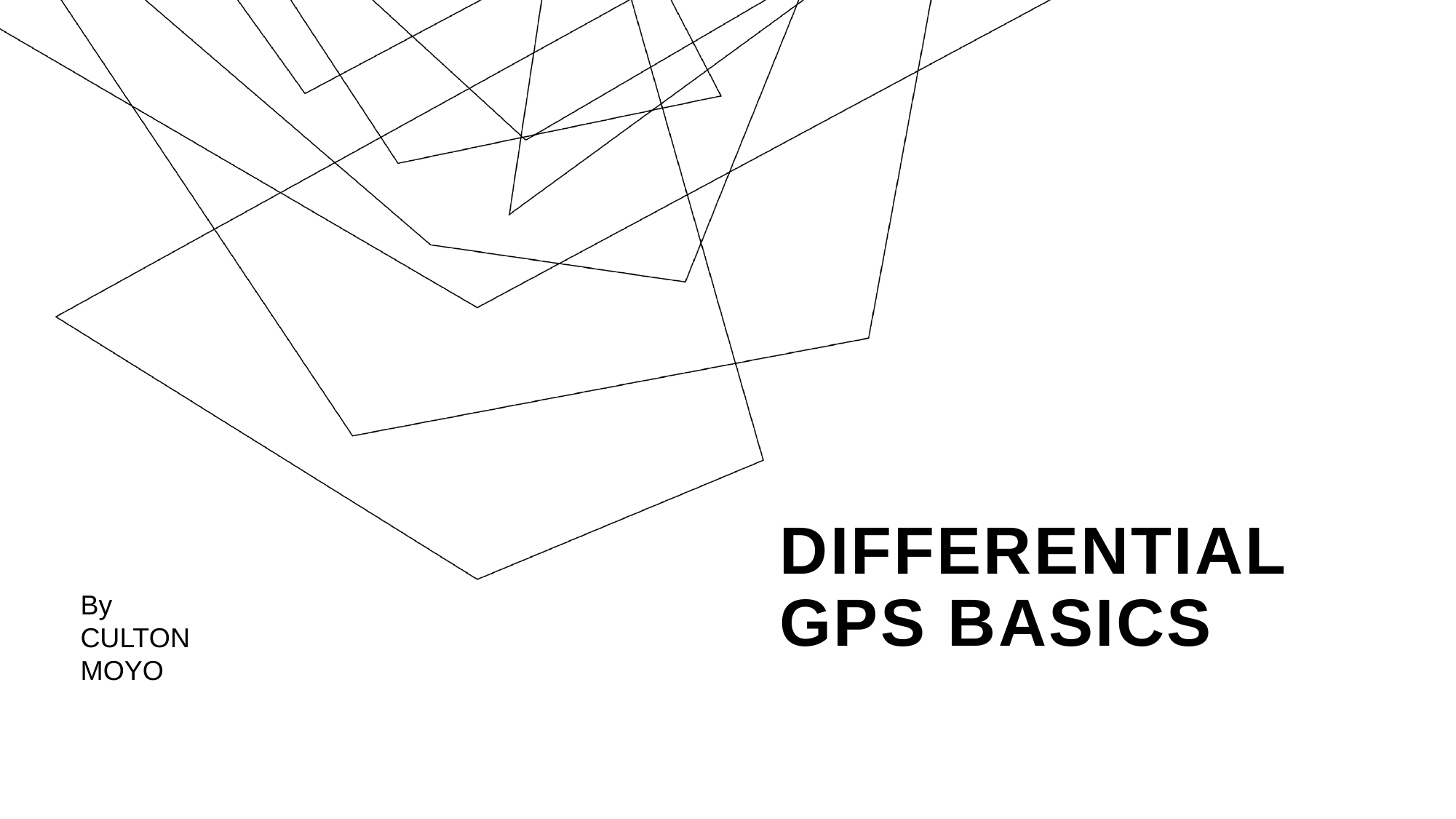

# DIFFERENTIAL GPS BASICS
By
CULTON MOYO